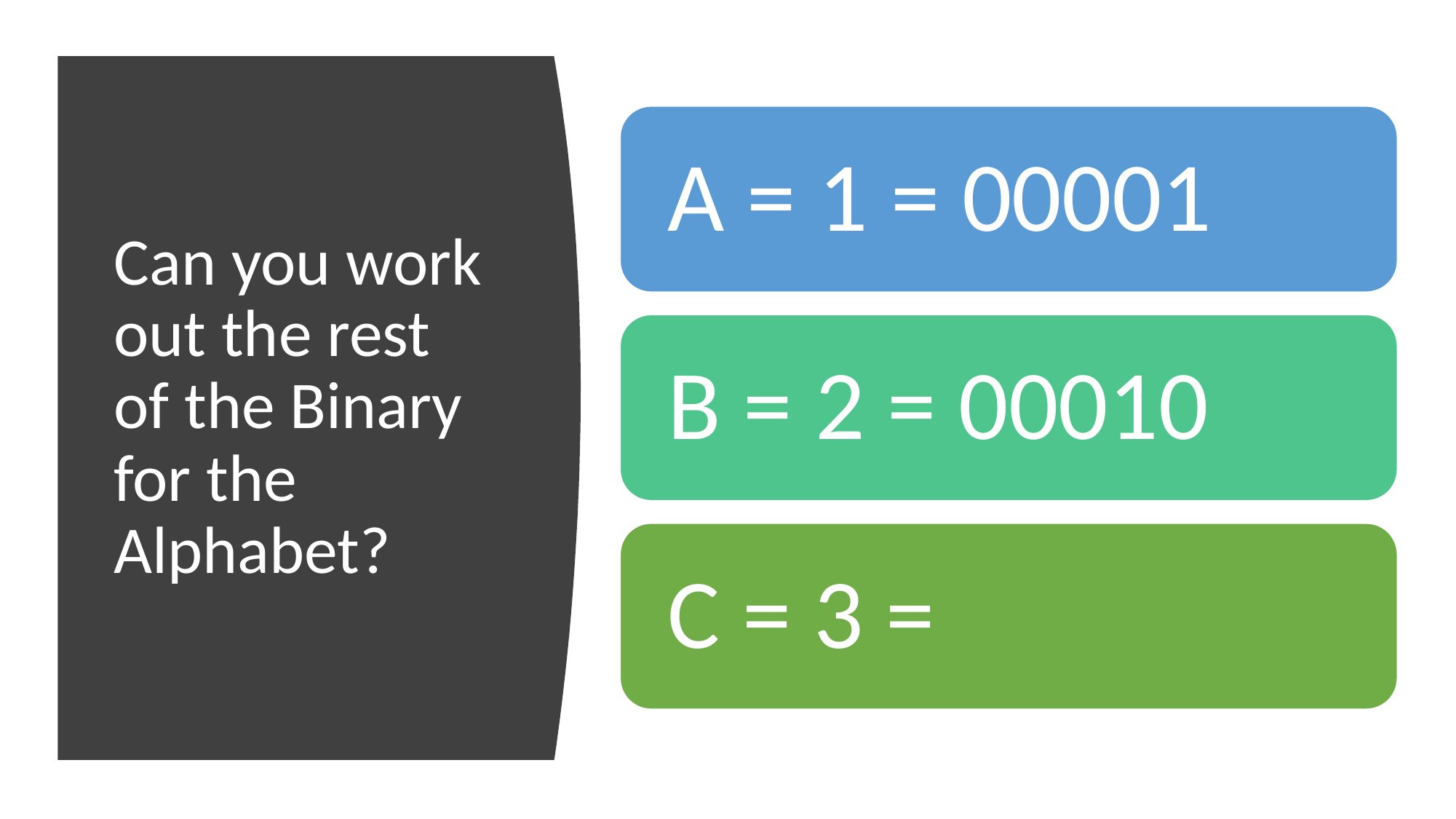

A = 1 = 00001
B = 2 = 00010
C = 3 =

# Can you work out the rest of the Binary for the Alphabet?